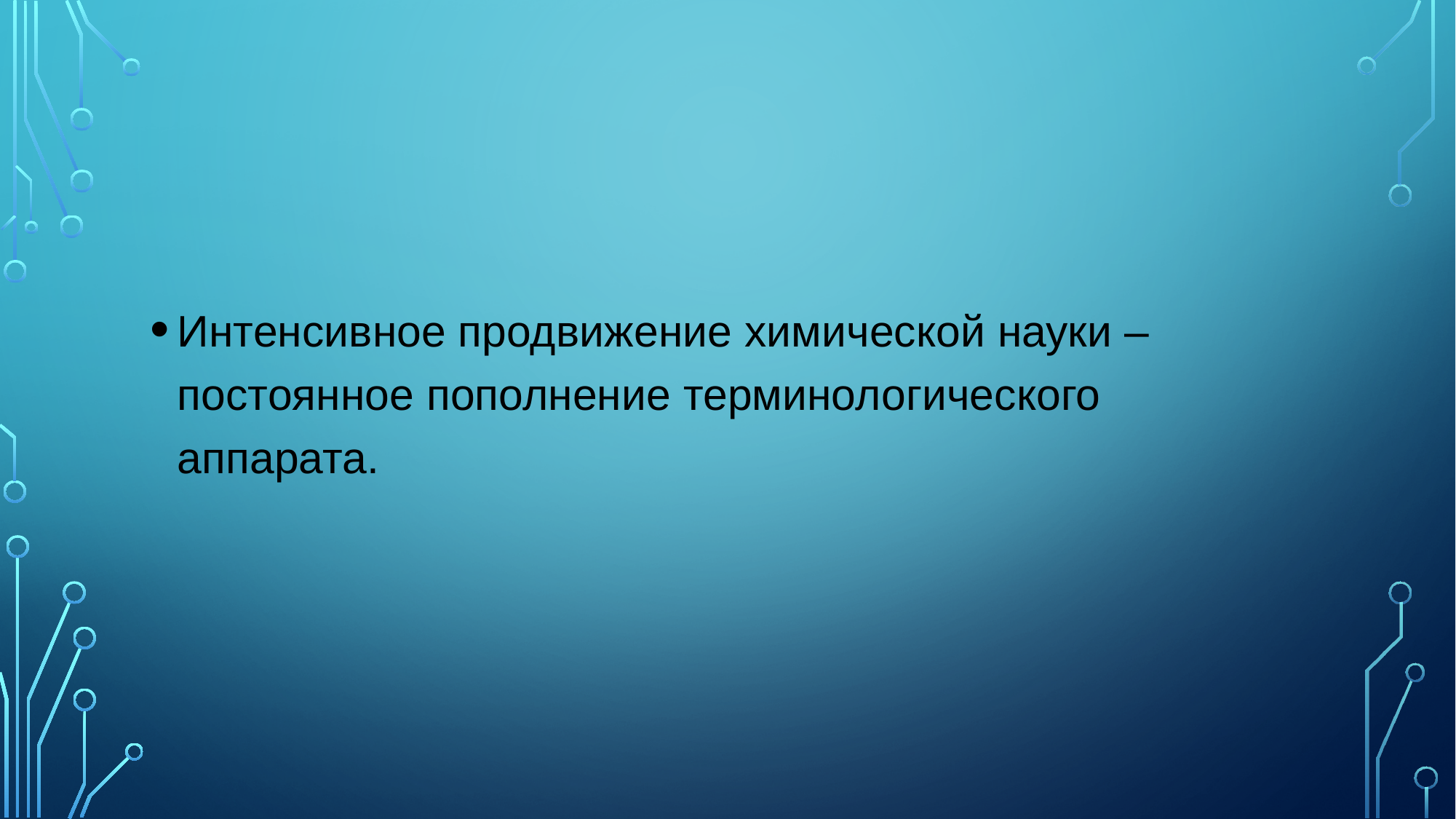

Интенсивное продвижение химической науки – постоянное пополнение терминологического аппарата.